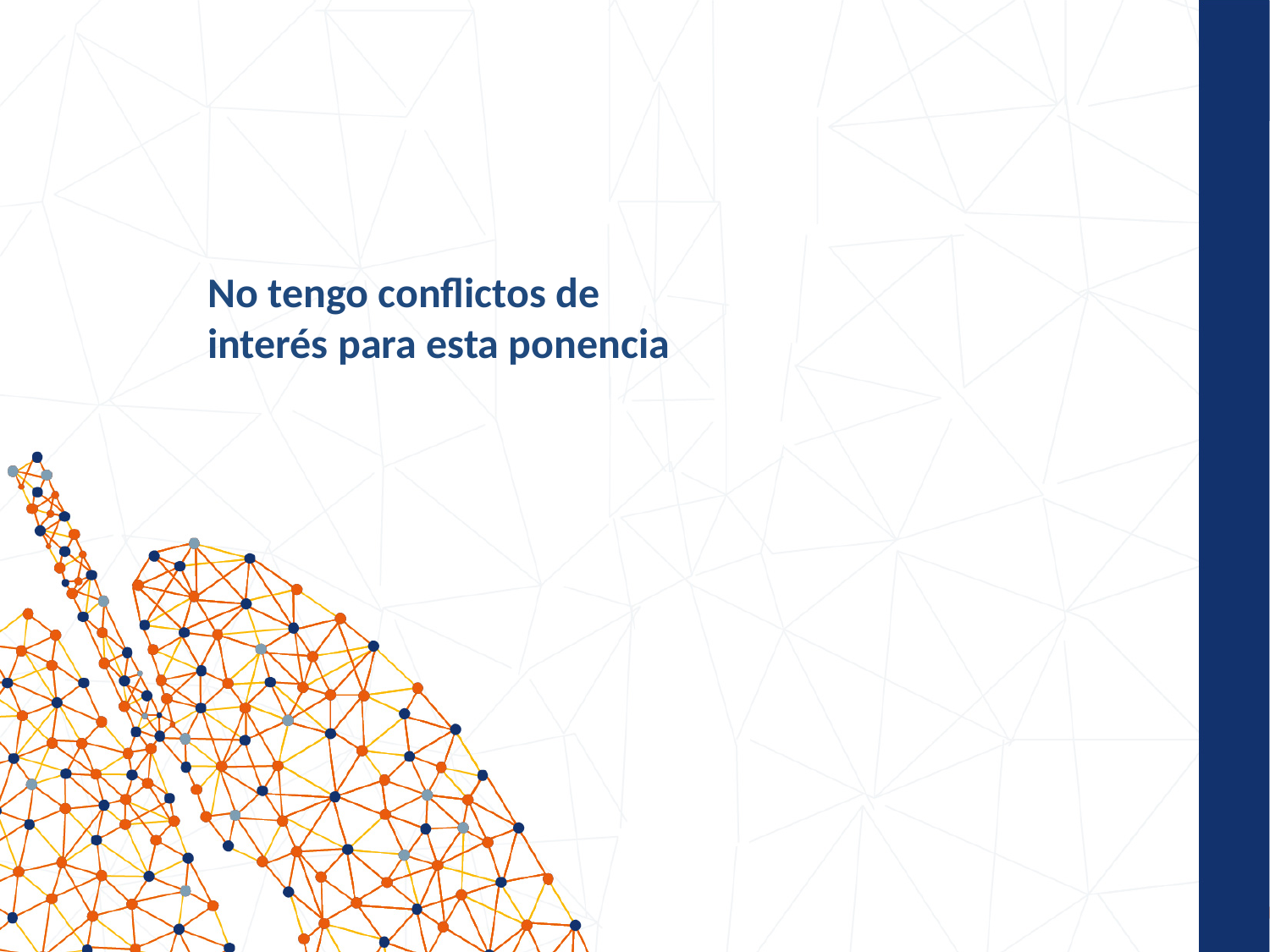

# No tengo conflictos de interés para esta ponencia